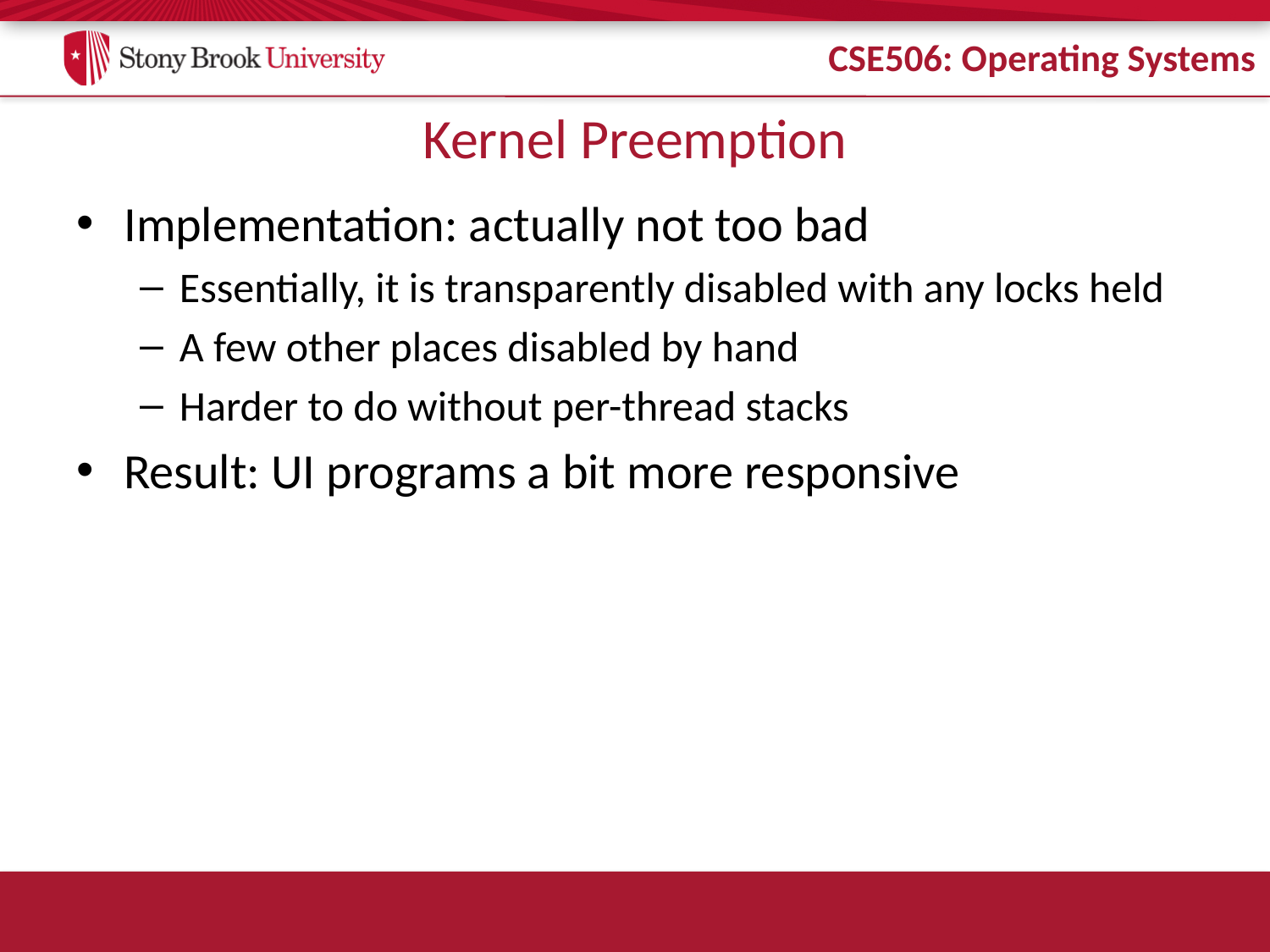

# Kernel Preemption
Implementation: actually not too bad
Essentially, it is transparently disabled with any locks held
A few other places disabled by hand
Harder to do without per-thread stacks
Result: UI programs a bit more responsive